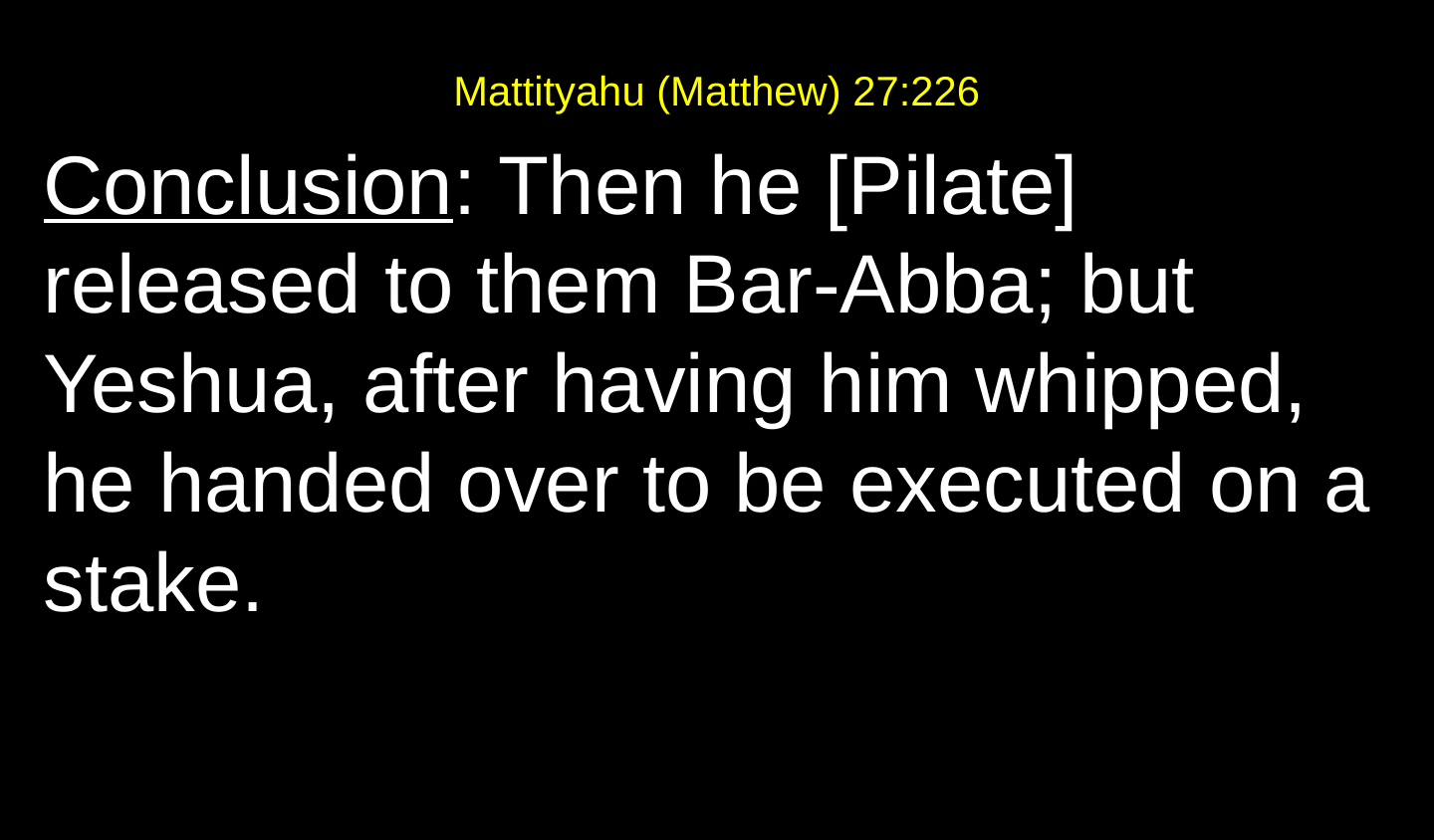

Mattityahu (Matthew) 27:226
Conclusion: Then he [Pilate] released to them Bar-Abba; but Yeshua, after having him whipped, he handed over to be executed on a stake.